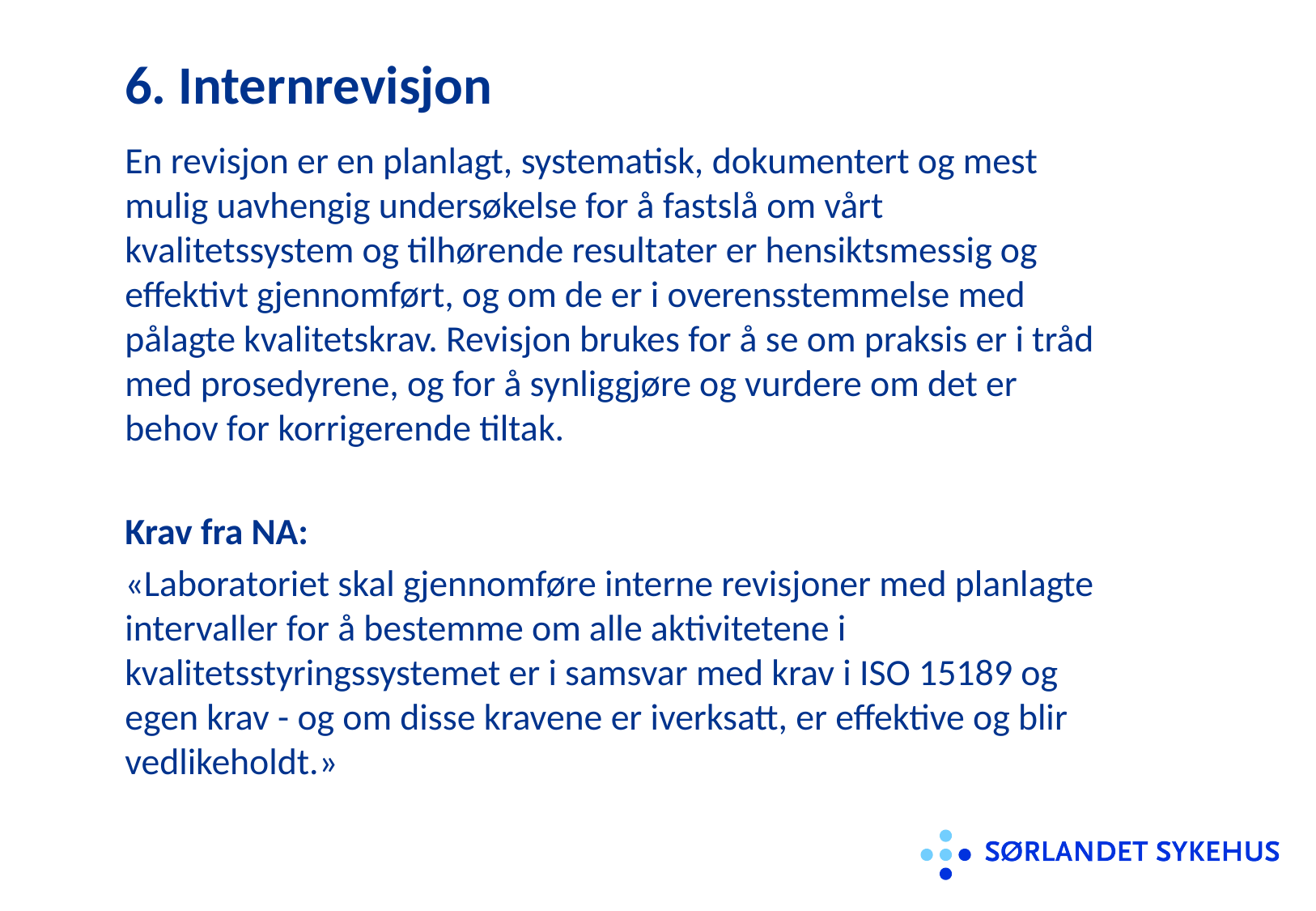

# 6. Internrevisjon
En revisjon er en planlagt, systematisk, dokumentert og mest mulig uavhengig undersøkelse for å fastslå om vårt kvalitetssystem og tilhørende resultater er hensiktsmessig og effektivt gjennomført, og om de er i overensstemmelse med pålagte kvalitetskrav. Revisjon brukes for å se om praksis er i tråd med prosedyrene, og for å synliggjøre og vurdere om det er behov for korrigerende tiltak.

Krav fra NA:
«Laboratoriet skal gjennomføre interne revisjoner med planlagte intervaller for å bestemme om alle aktivitetene i kvalitetsstyringssystemet er i samsvar med krav i ISO 15189 og egen krav - og om disse kravene er iverksatt, er effektive og blir vedlikeholdt.»